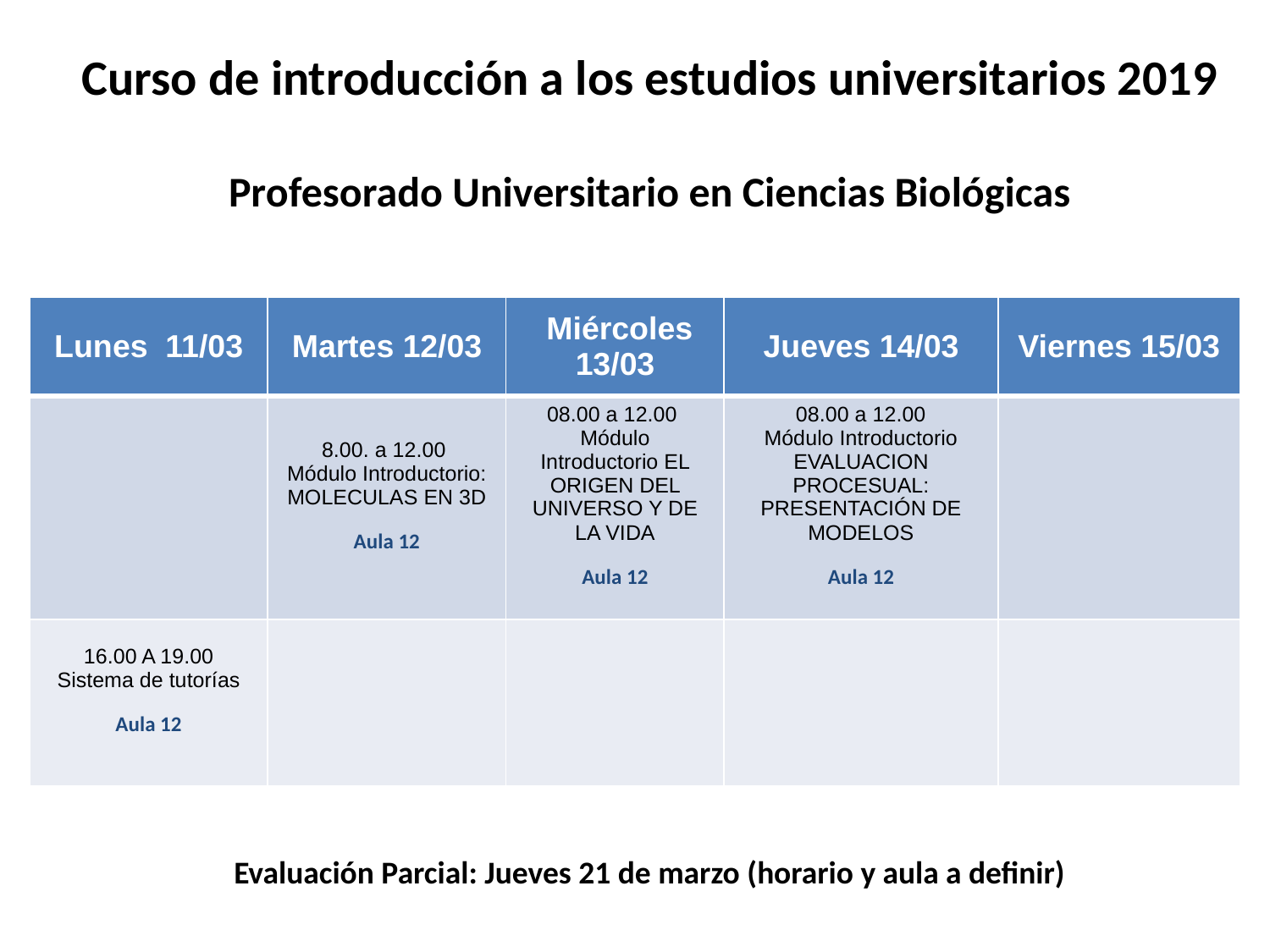

Curso de introducción a los estudios universitarios 2019

Profesorado Universitario en Ciencias Biológicas
| Lunes 11/03 | Martes 12/03 | Miércoles 13/03 | Jueves 14/03 | Viernes 15/03 |
| --- | --- | --- | --- | --- |
|  | 8.00. a 12.00 Módulo Introductorio: MOLECULAS EN 3D Aula 12 | 08.00 a 12.00 Módulo Introductorio EL ORIGEN DEL UNIVERSO Y DE LA VIDA Aula 12 | 08.00 a 12.00 Módulo Introductorio EVALUACION PROCESUAL: PRESENTACIÓN DE MODELOS Aula 12 |  |
| 16.00 A 19.00 Sistema de tutorías Aula 12 |  |  |  |  |
Evaluación Parcial: Jueves 21 de marzo (horario y aula a definir)